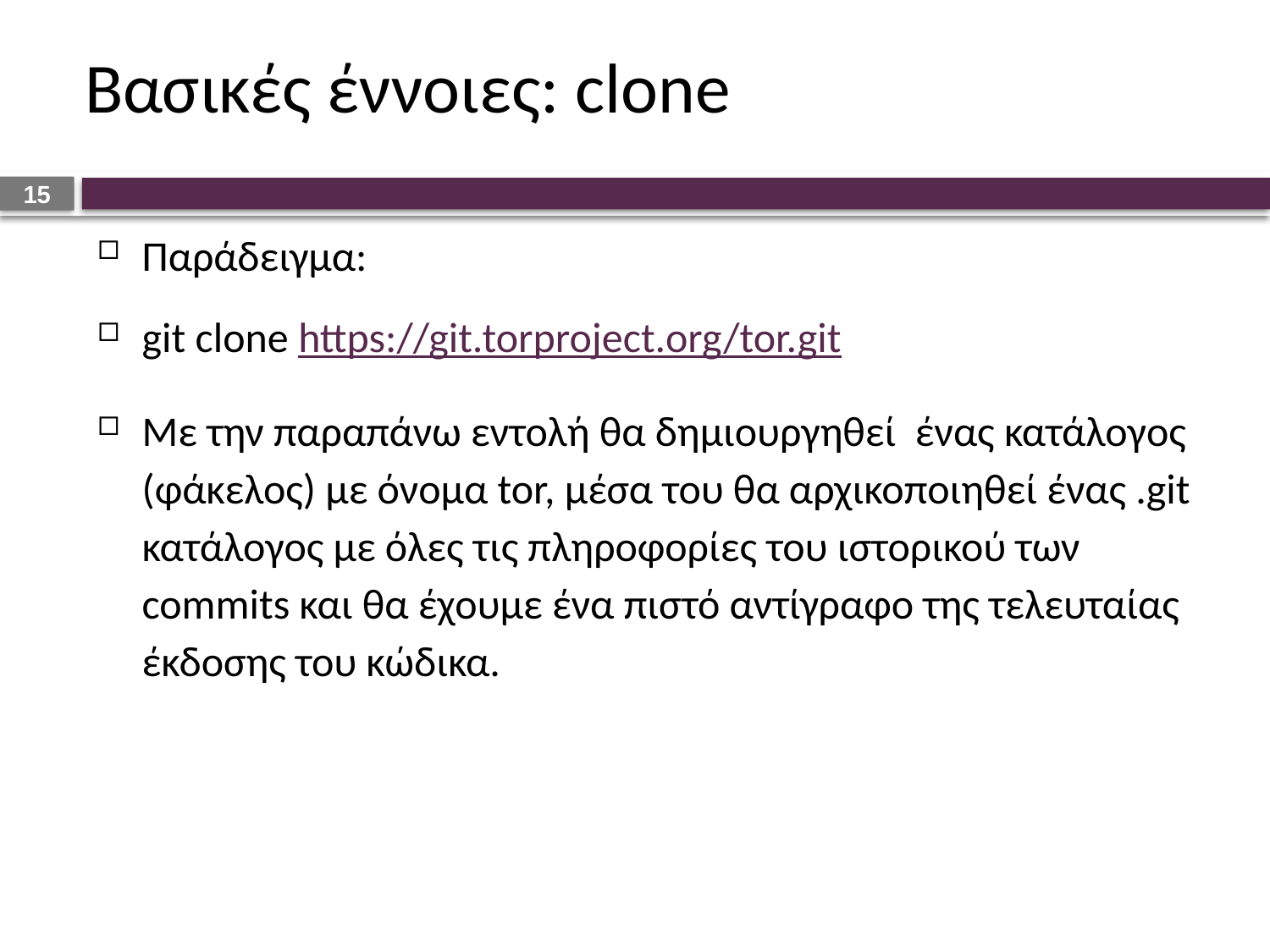

# Βασικές έννοιες: clone
15
Παράδειγμα:

git clone https://git.torproject.org/tor.git

Με την παραπάνω εντολή θα δημιουργηθεί  ένας κατάλογος (φάκελος) με όνομα tor, μέσα του θα αρχικοποιηθεί ένας .git κατάλογος με όλες τις πληροφορίες του ιστορικού των commits και θα έχουμε ένα πιστό αντίγραφο της τελευταίας έκδοσης του κώδικα.